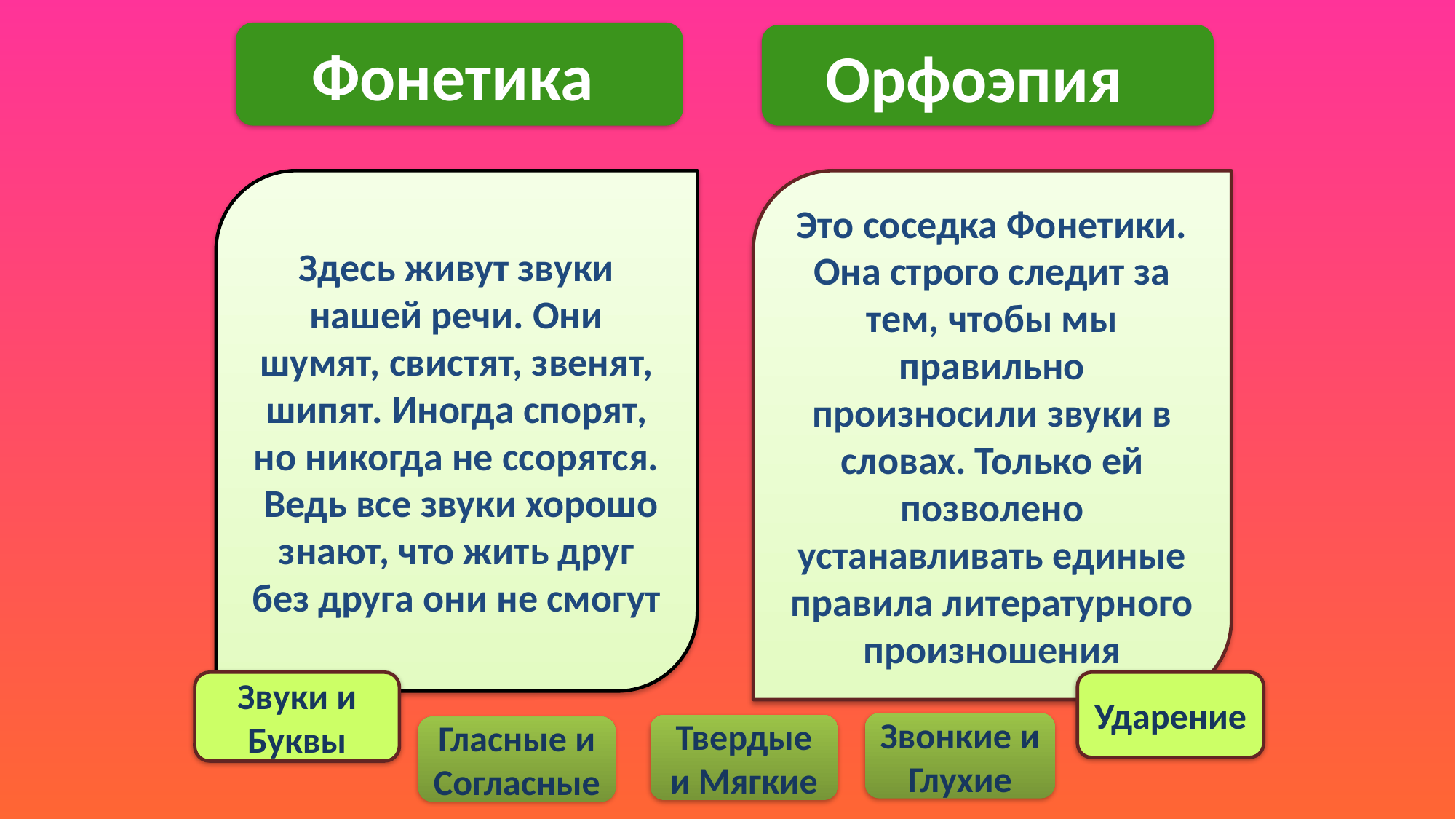

Фонетика
Орфоэпия
Здесь живут звуки нашей речи. Они шумят, свистят, звенят, шипят. Иногда спорят, но никогда не ссорятся.  Ведь все звуки хорошо знают, что жить друг без друга они не смогут
Это соседка Фонетики. Она строго следит за тем, чтобы мы правильно произносили звуки в словах. Только ей позволено устанавливать единые правила литературного произношения
Ударение
Звуки и Буквы
Звонкие и Глухие
Твердые и Мягкие
Гласные и Согласные